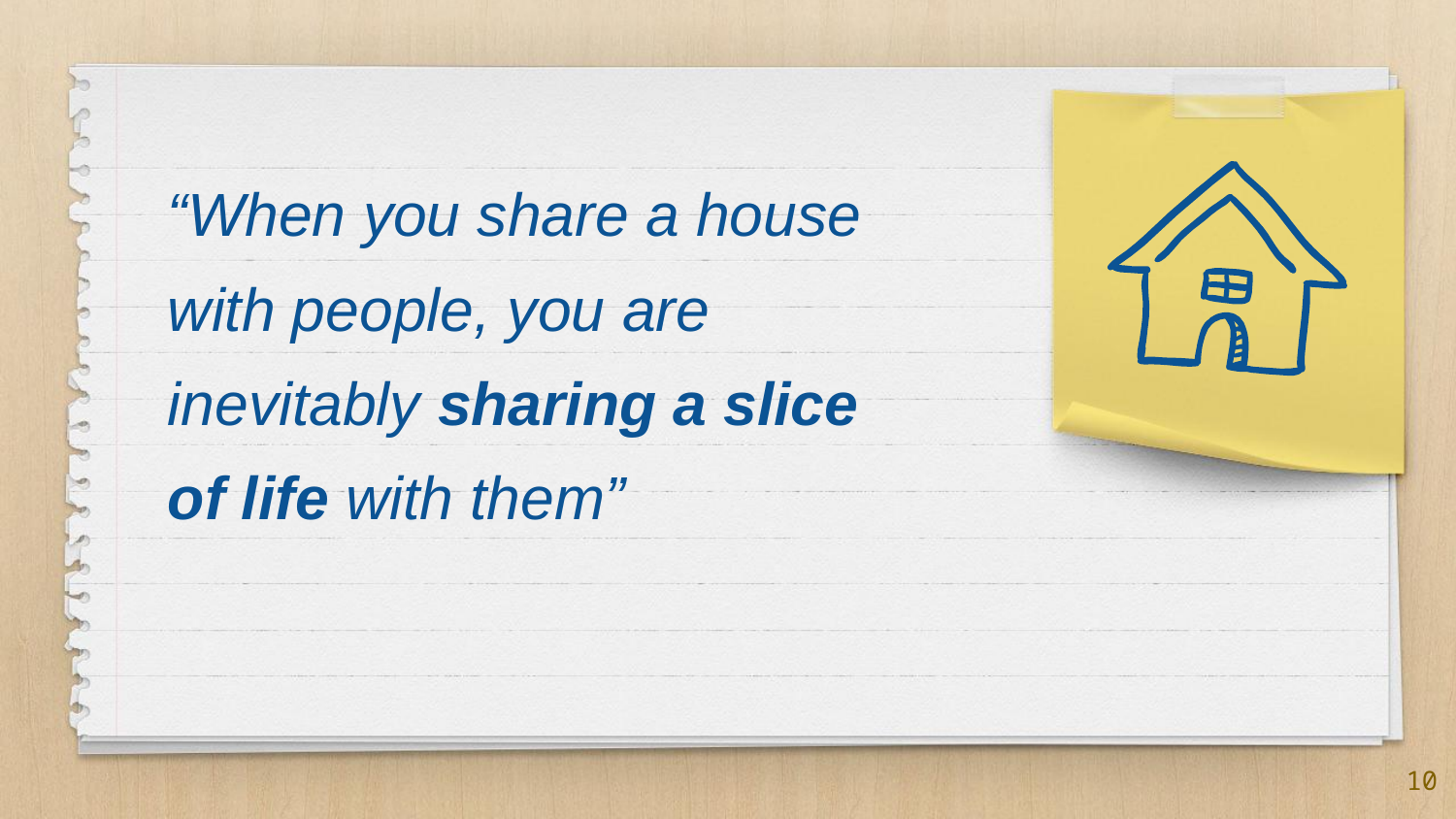

“When you share a house with people, you are inevitably sharing a slice of life with them”

10